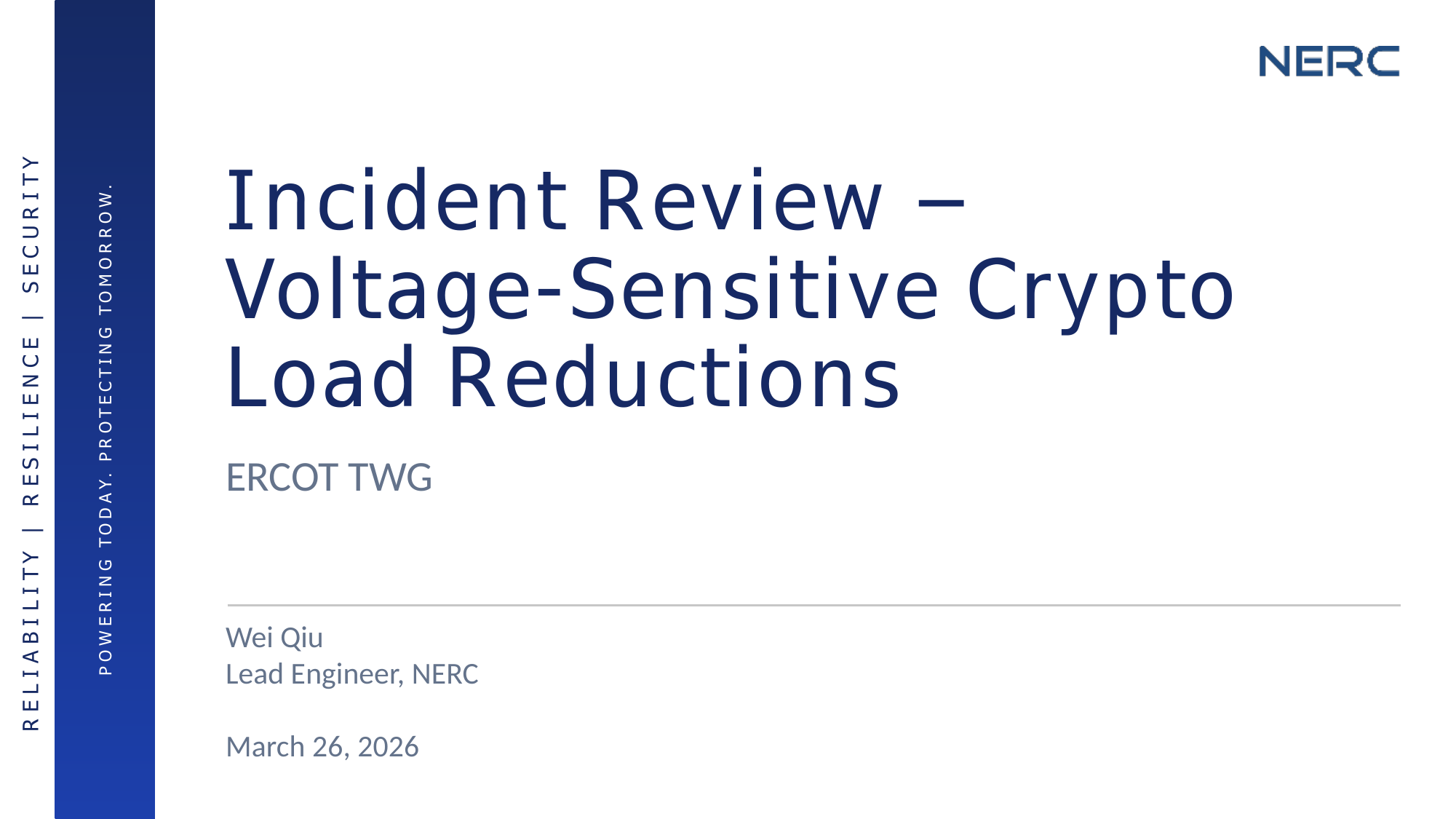

# Incident Review – Voltage-Sensitive Crypto Load Reductions
ERCOT TWG
Wei Qiu
Lead Engineer, NERC

March 26, 2026